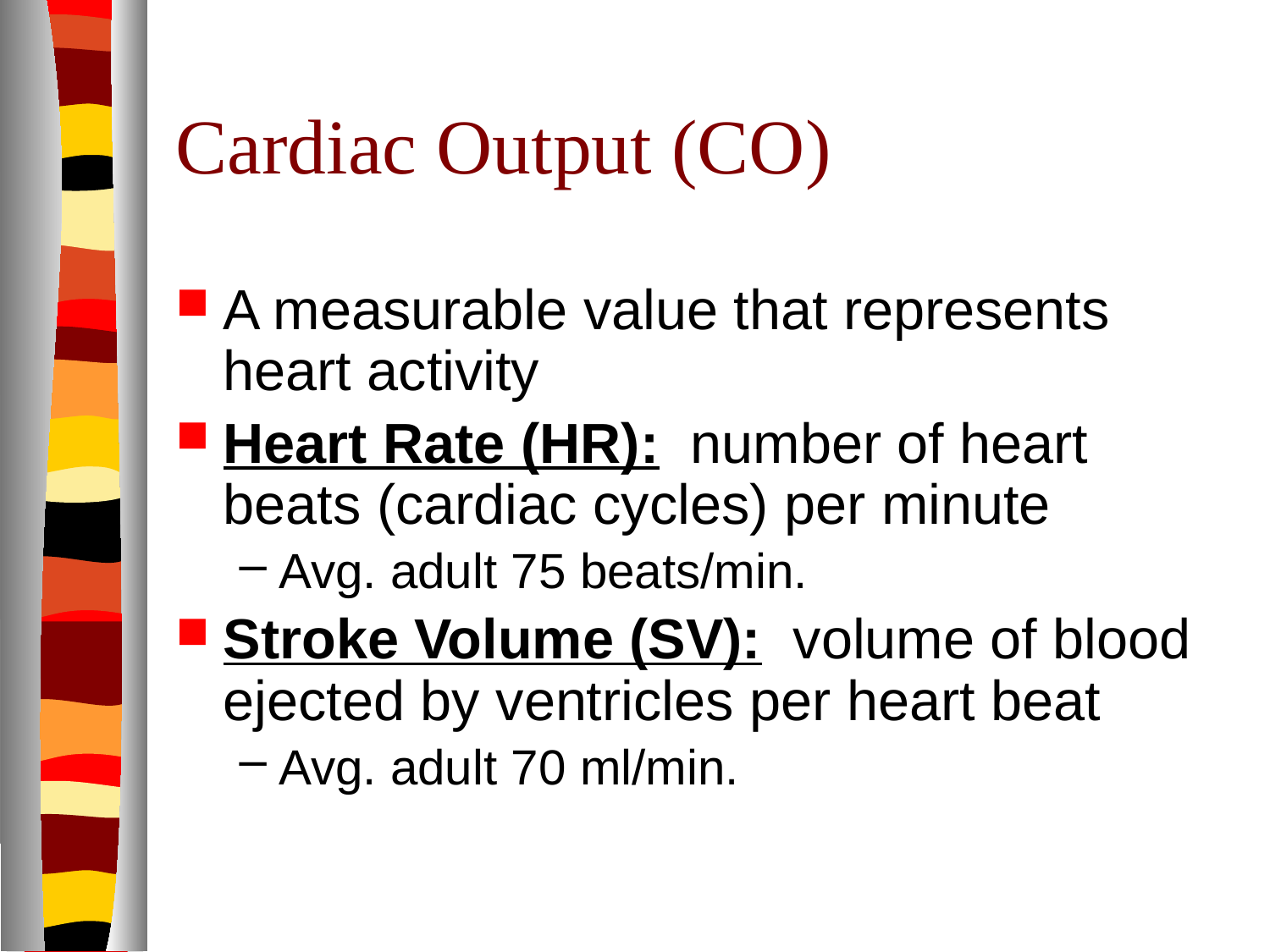

# Cardiac Output (CO)
A measurable value that represents heart activity
Heart Rate (HR):  number of heart beats (cardiac cycles) per minute
Avg. adult 75 beats/min.
Stroke Volume (SV):  volume of blood ejected by ventricles per heart beat
Avg. adult 70 ml/min.